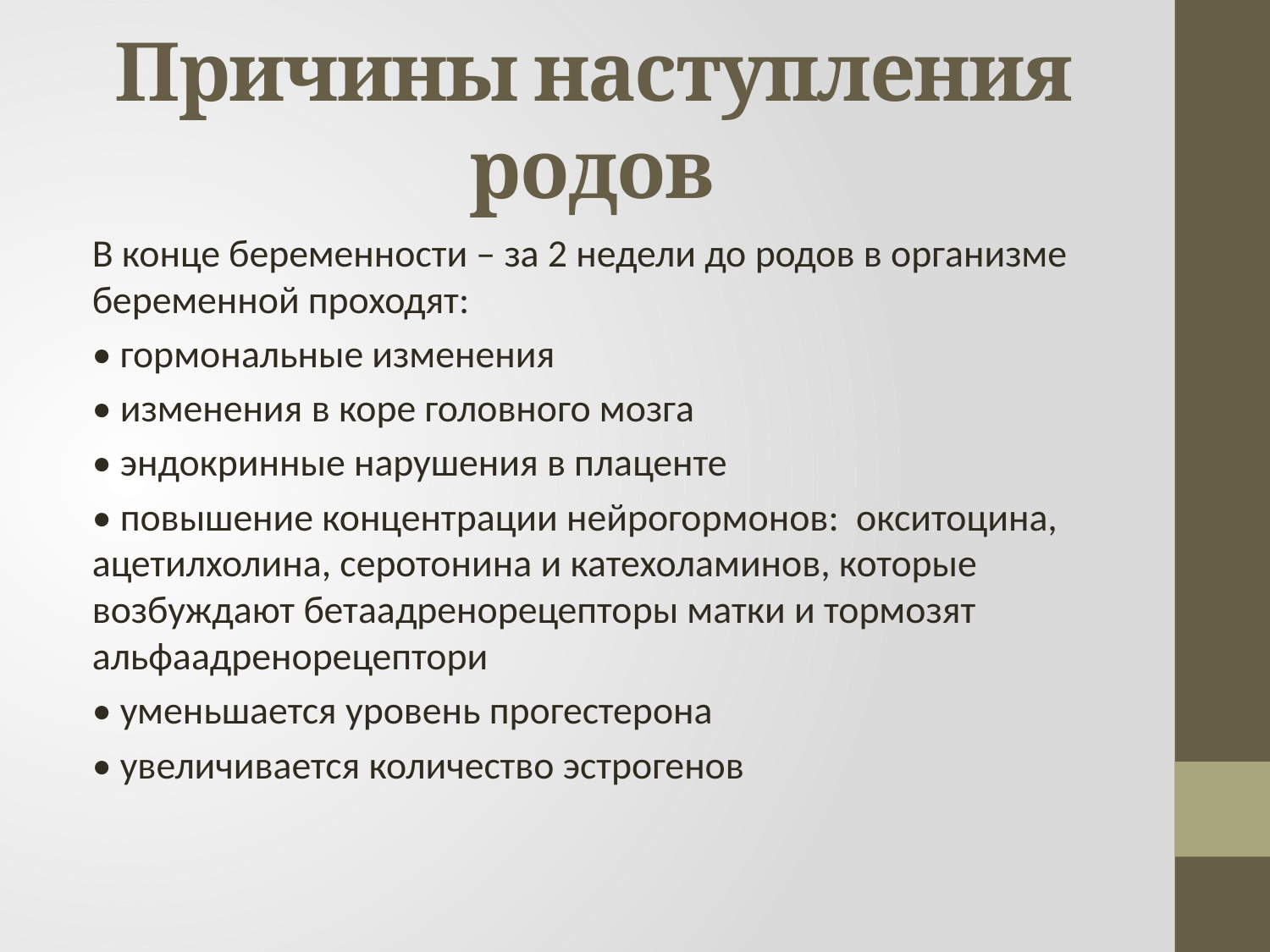

# Причины наступления родов
В конце беременности – за 2 недели до родов в организме беременной проходят:
• гормональные изменения
• изменения в коре головного мозга
• эндокринные нарушения в плаценте
• повышение концентрации нейрогормонов:  окситоцина, ацетилхолина, серотонина и катехоламинов, которые возбуждают бетаадренорецепторы матки и тормозят альфаадренорецептори
• уменьшается уровень прогестерона
• увеличивается количество эстрогенов